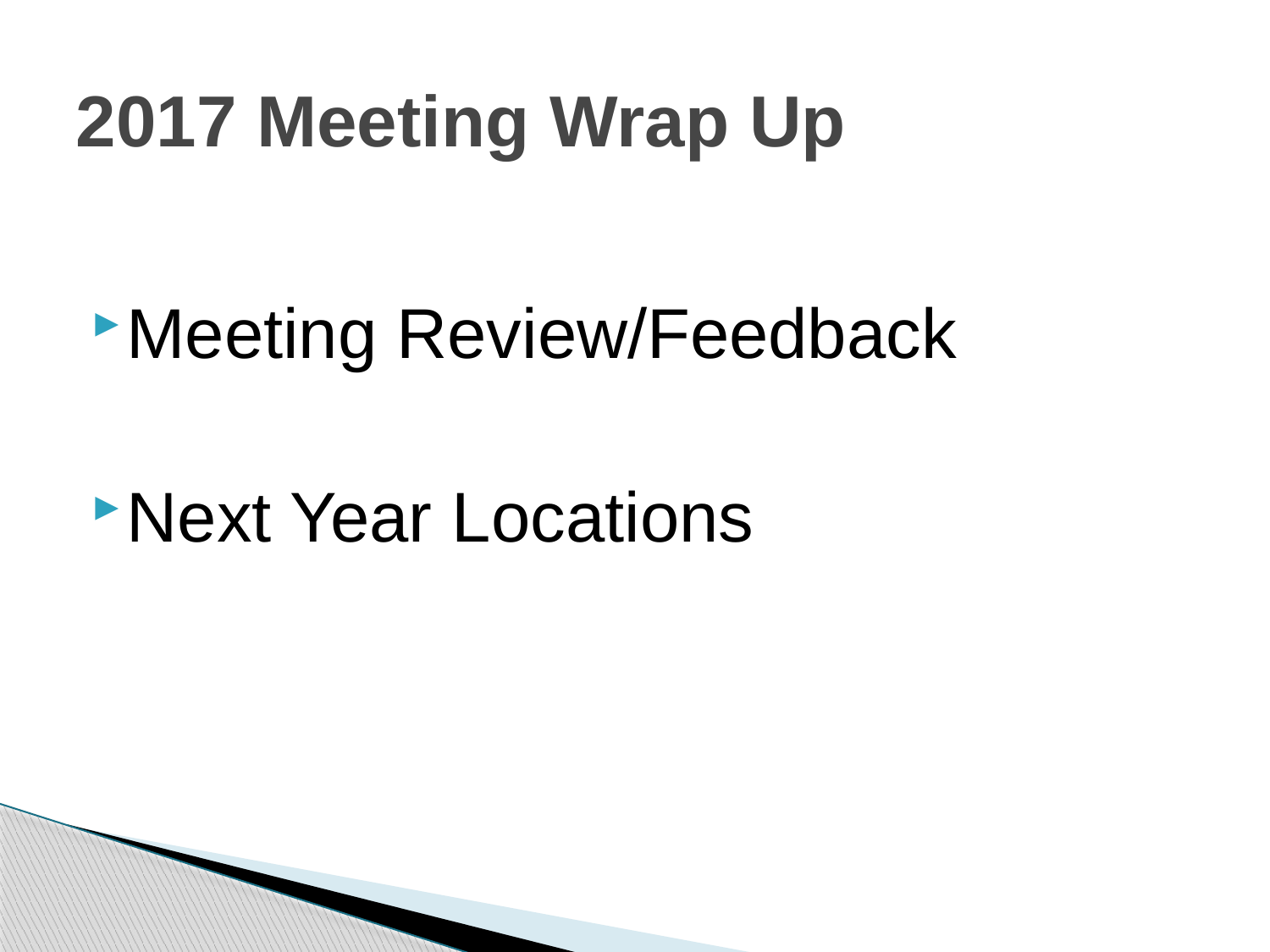

# 2017 Meeting Wrap Up

Meeting Review/Feedback

Next Year Locations